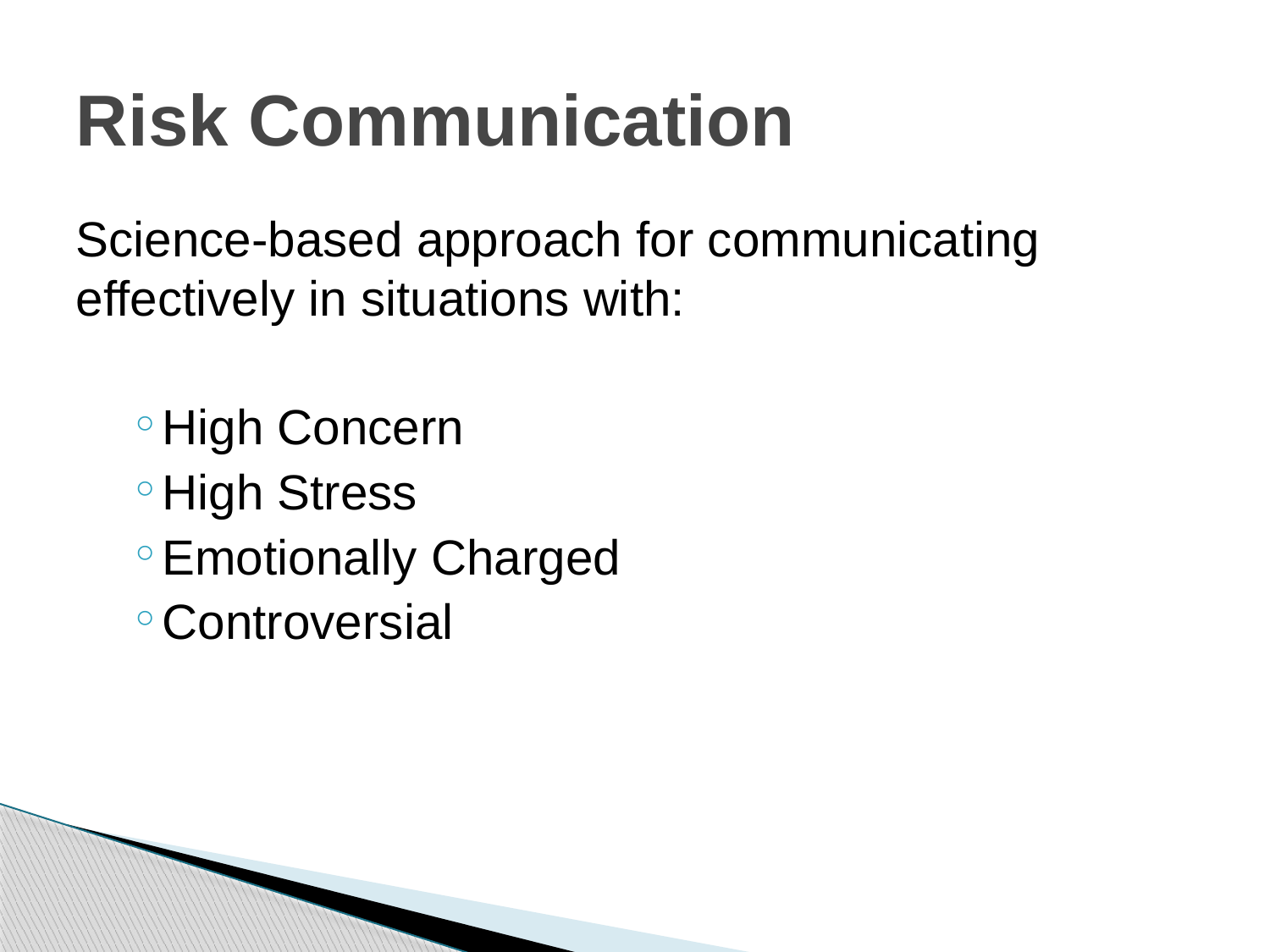

# Risk Communication
Science-based approach for communicating effectively in situations with:

High Concern
High Stress
Emotionally Charged
Controversial